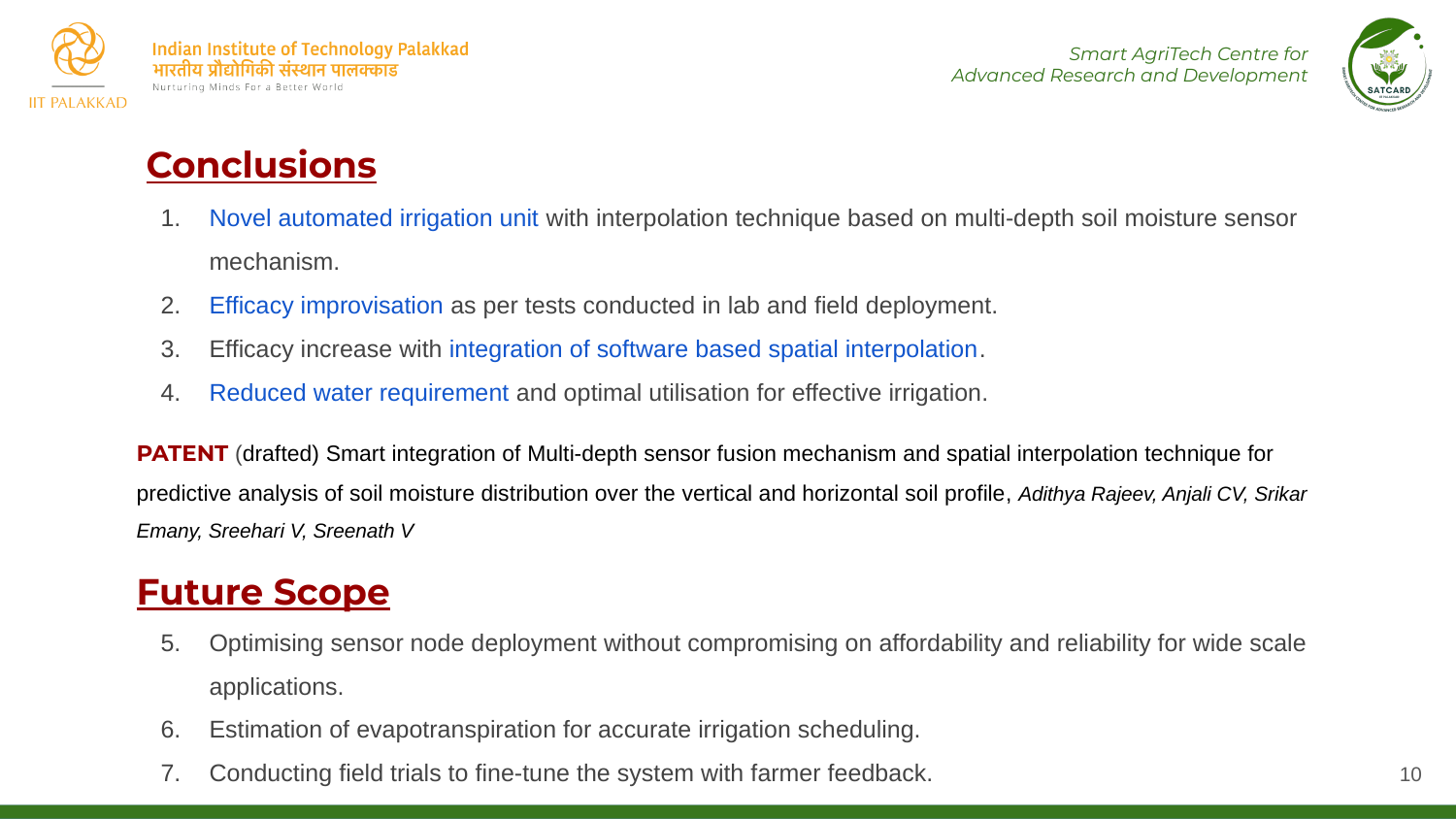

Conclusions
Novel automated irrigation unit with interpolation technique based on multi-depth soil moisture sensor mechanism.
Efficacy improvisation as per tests conducted in lab and field deployment.
Efficacy increase with integration of software based spatial interpolation.
Reduced water requirement and optimal utilisation for effective irrigation.
PATENT (drafted) Smart integration of Multi-depth sensor fusion mechanism and spatial interpolation technique for predictive analysis of soil moisture distribution over the vertical and horizontal soil profile, Adithya Rajeev, Anjali CV, Srikar Emany, Sreehari V, Sreenath V
Future Scope
Optimising sensor node deployment without compromising on affordability and reliability for wide scale applications.
Estimation of evapotranspiration for accurate irrigation scheduling.
Conducting field trials to fine-tune the system with farmer feedback.
10